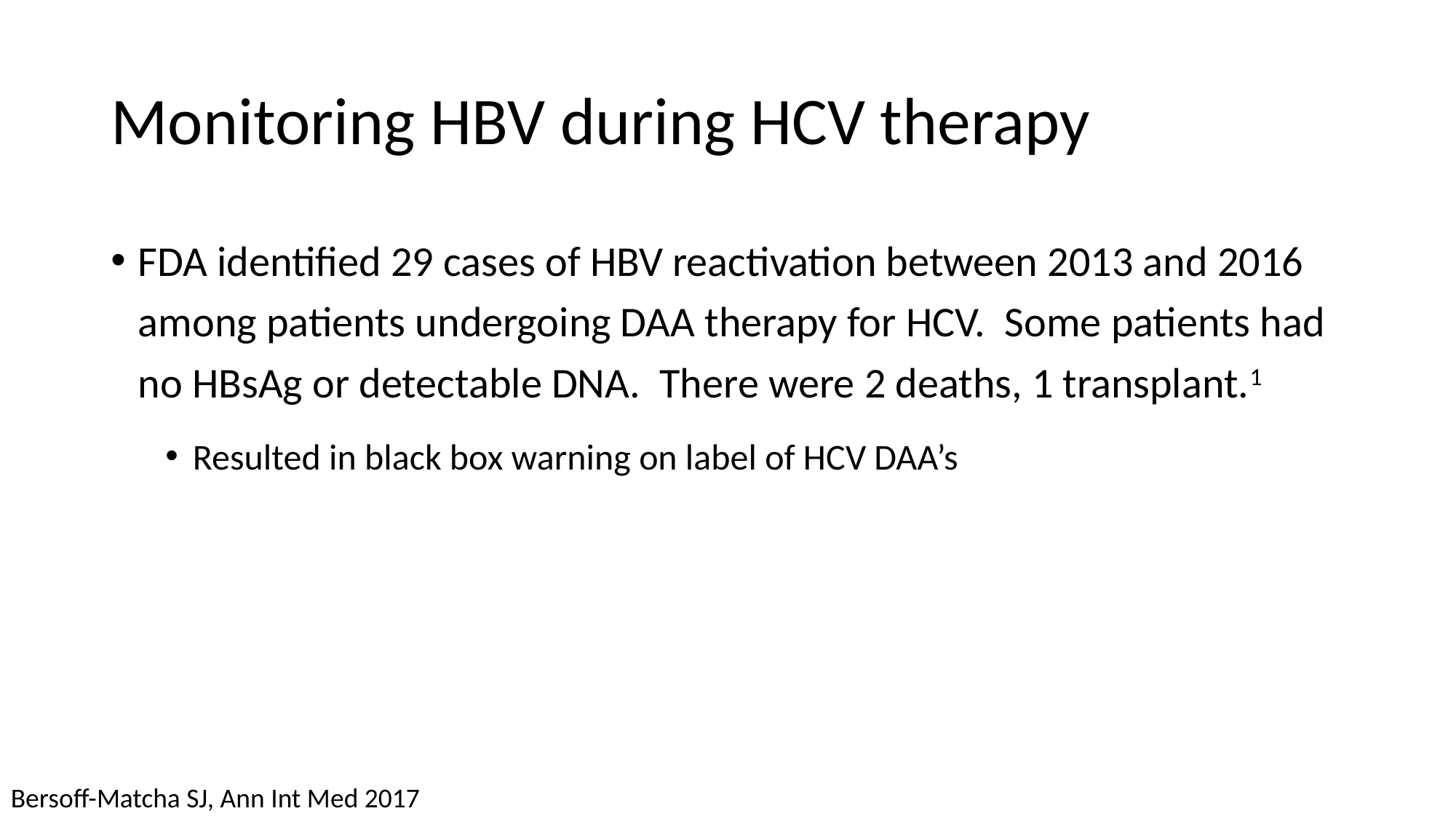

# Monitoring HBV during HCV therapy
FDA identified 29 cases of HBV reactivation between 2013 and 2016 among patients undergoing DAA therapy for HCV.  Some patients had no HBsAg or detectable DNA.  There were 2 deaths, 1 transplant.1
Resulted in black box warning on label of HCV DAA’s
Bersoff-Matcha SJ, Ann Int Med 2017